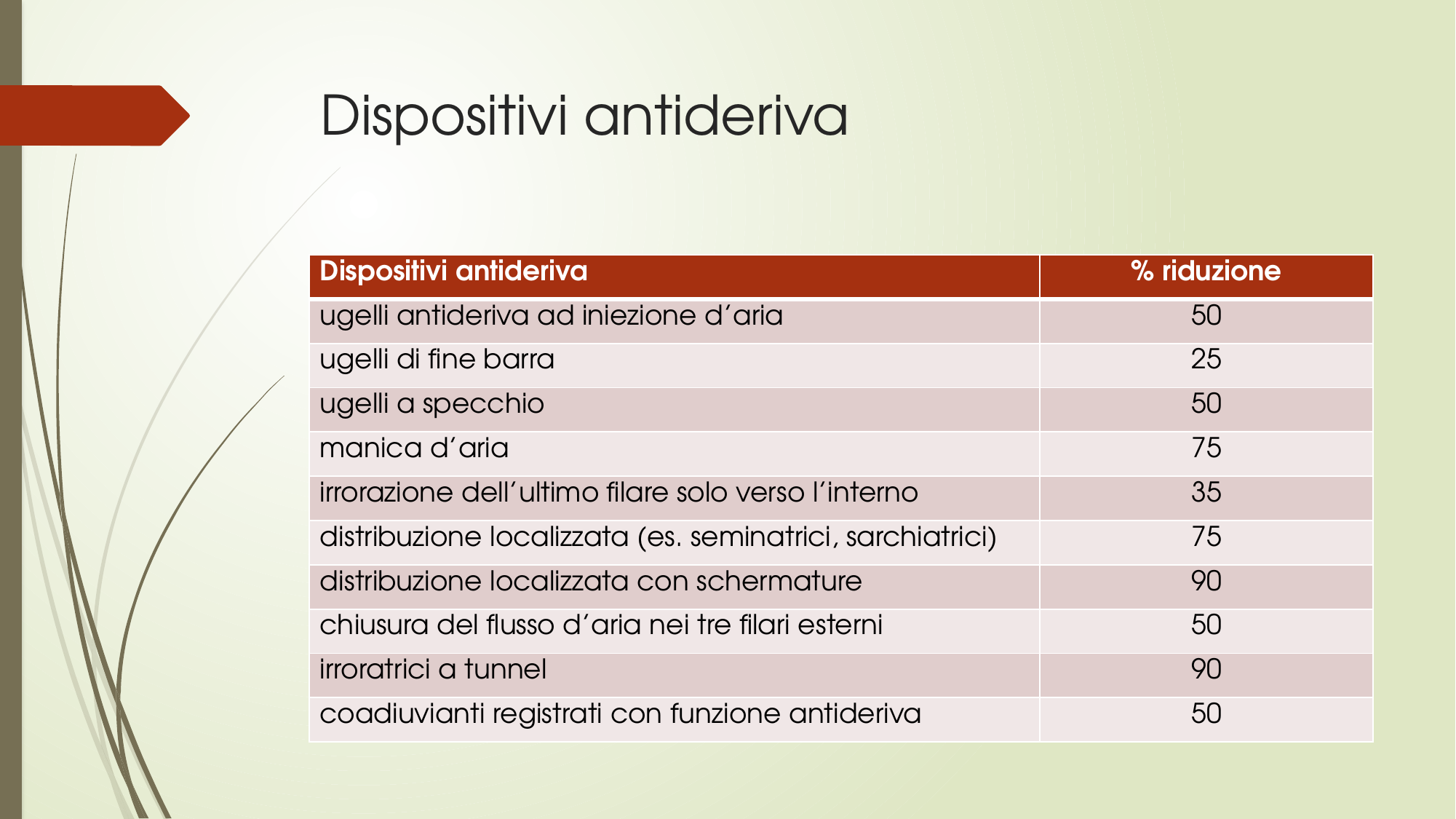

# Dispositivi antideriva
| Dispositivi antideriva | % riduzione |
| --- | --- |
| ugelli antideriva ad iniezione d’aria | 50 |
| ugelli di fine barra | 25 |
| ugelli a specchio | 50 |
| manica d’aria | 75 |
| irrorazione dell’ultimo filare solo verso l’interno | 35 |
| distribuzione localizzata (es. seminatrici, sarchiatrici) | 75 |
| distribuzione localizzata con schermature | 90 |
| chiusura del flusso d’aria nei tre filari esterni | 50 |
| irroratrici a tunnel | 90 |
| coadiuvianti registrati con funzione antideriva | 50 |